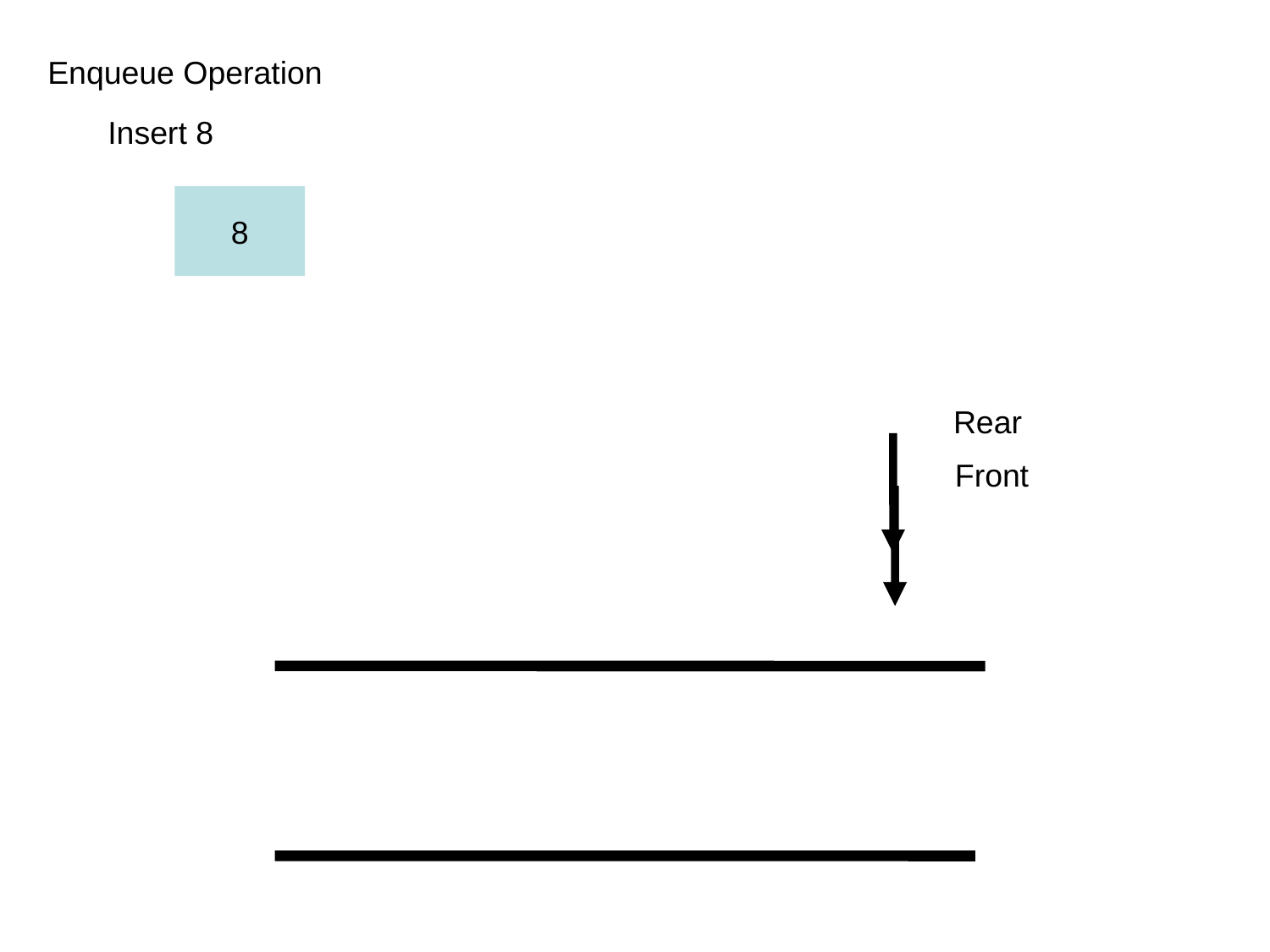

Enqueue Operation
Insert 8
8

Rear

Front